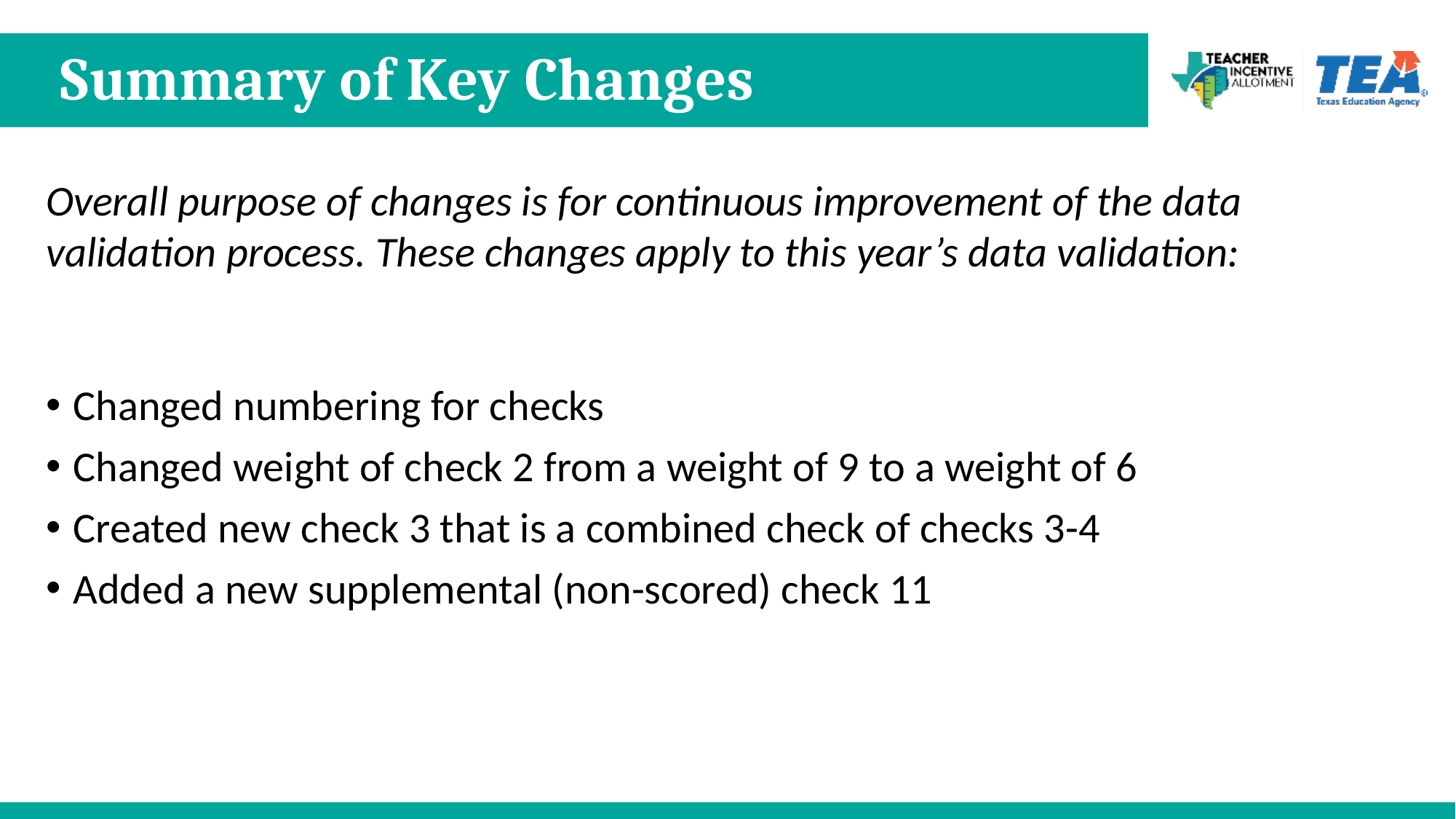

# Summary of Key Changes
Overall purpose of changes is for continuous improvement of the data validation process. These changes apply to this year’s data validation:
Changed numbering for checks
Changed weight of check 2 from a weight of 9 to a weight of 6
Created new check 3 that is a combined check of checks 3-4
Added a new supplemental (non-scored) check 11